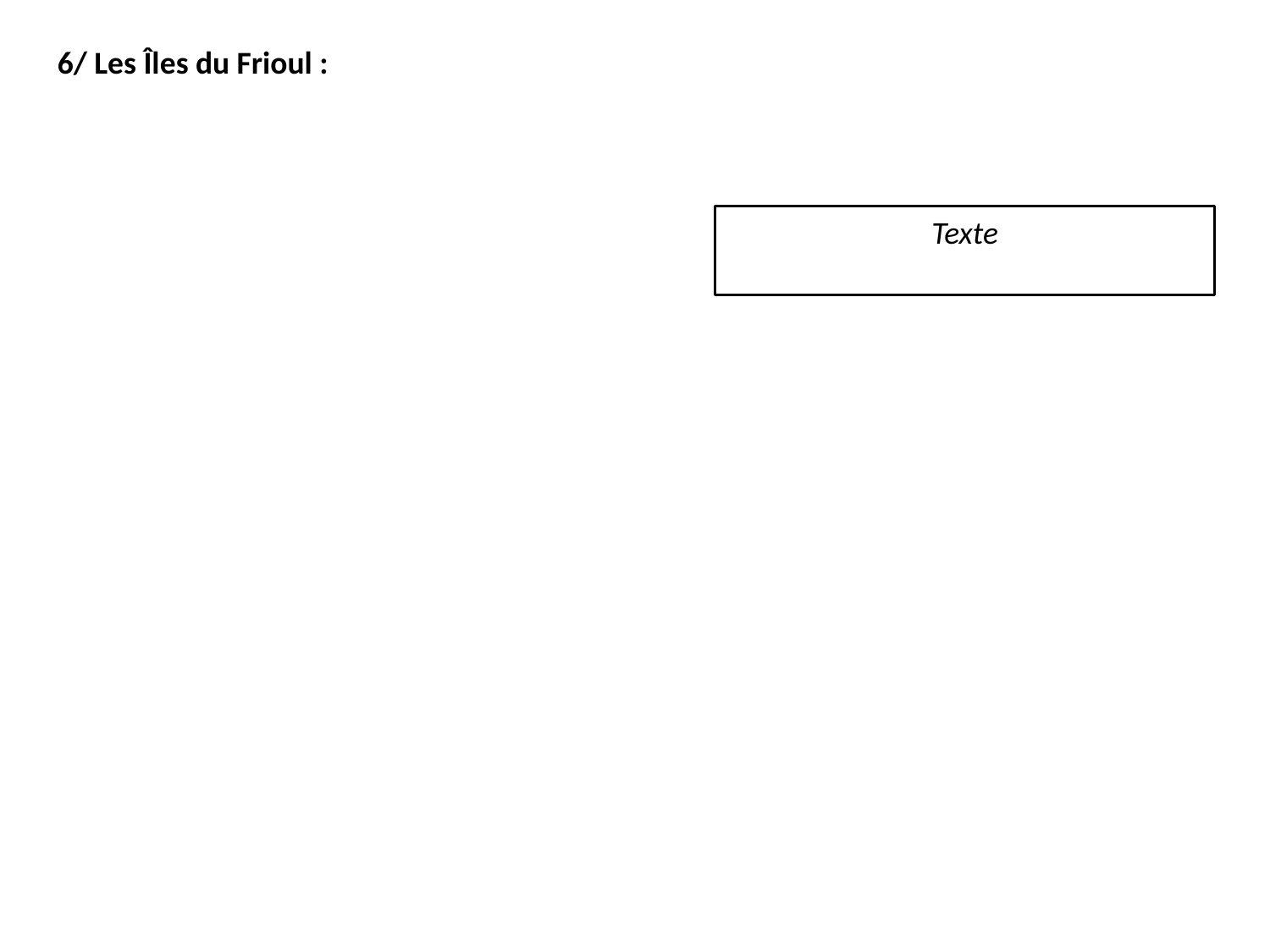

6/ Les Îles du Frioul :
Texte